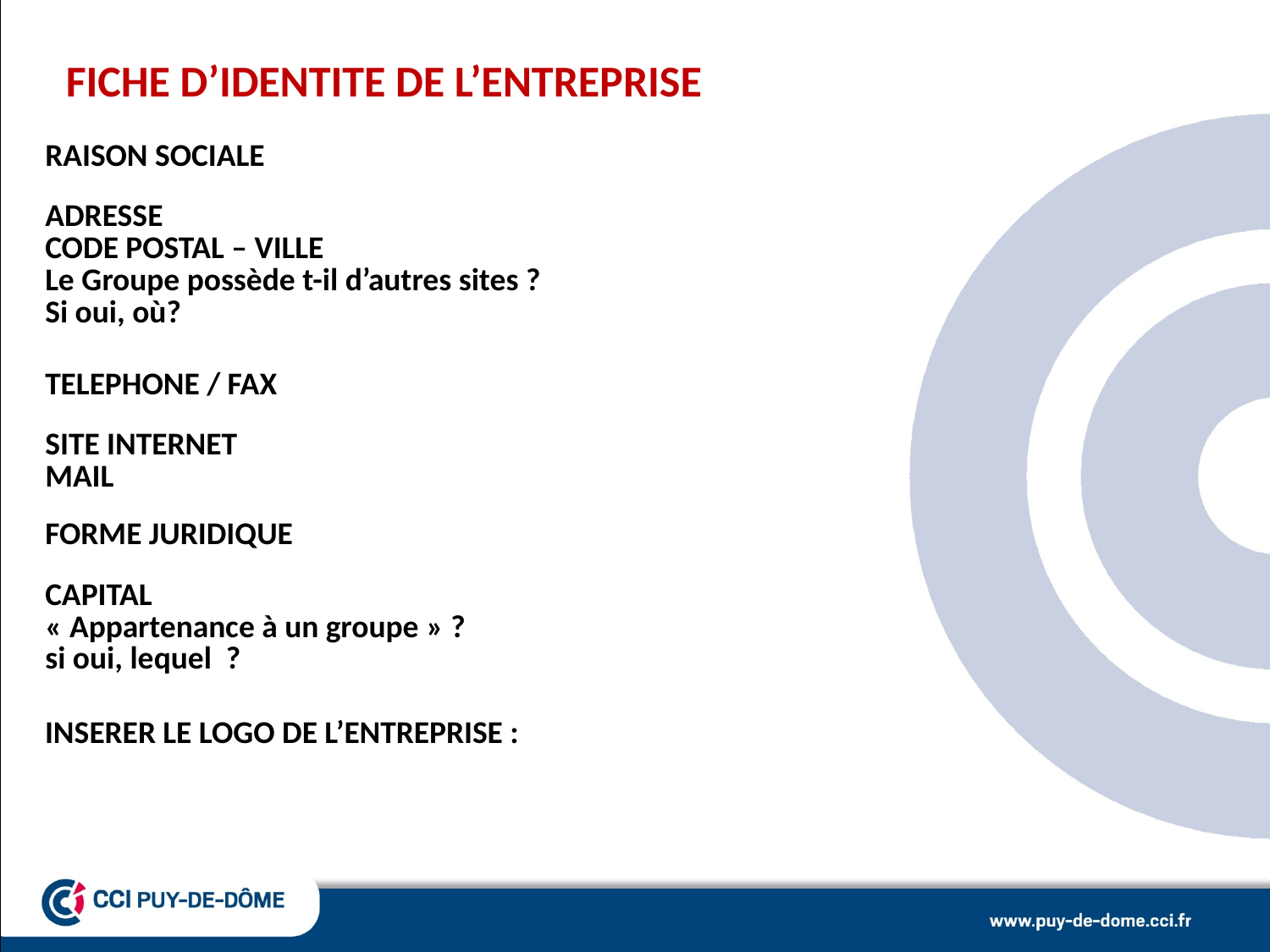

FICHE D’IDENTITE DE L’ENTREPRISE
| RAISON SOCIALE |  |
| --- | --- |
| ADRESSE CODE POSTAL – VILLE Le Groupe possède t-il d’autres sites ? Si oui, où? |  |
| TELEPHONE / FAX |  |
| SITE INTERNET MAIL |  |
| FORME JURIDIQUE |  |
| CAPITAL « Appartenance à un groupe » ? si oui, lequel ? |  |
INSERER LE LOGO DE L’ENTREPRISE :